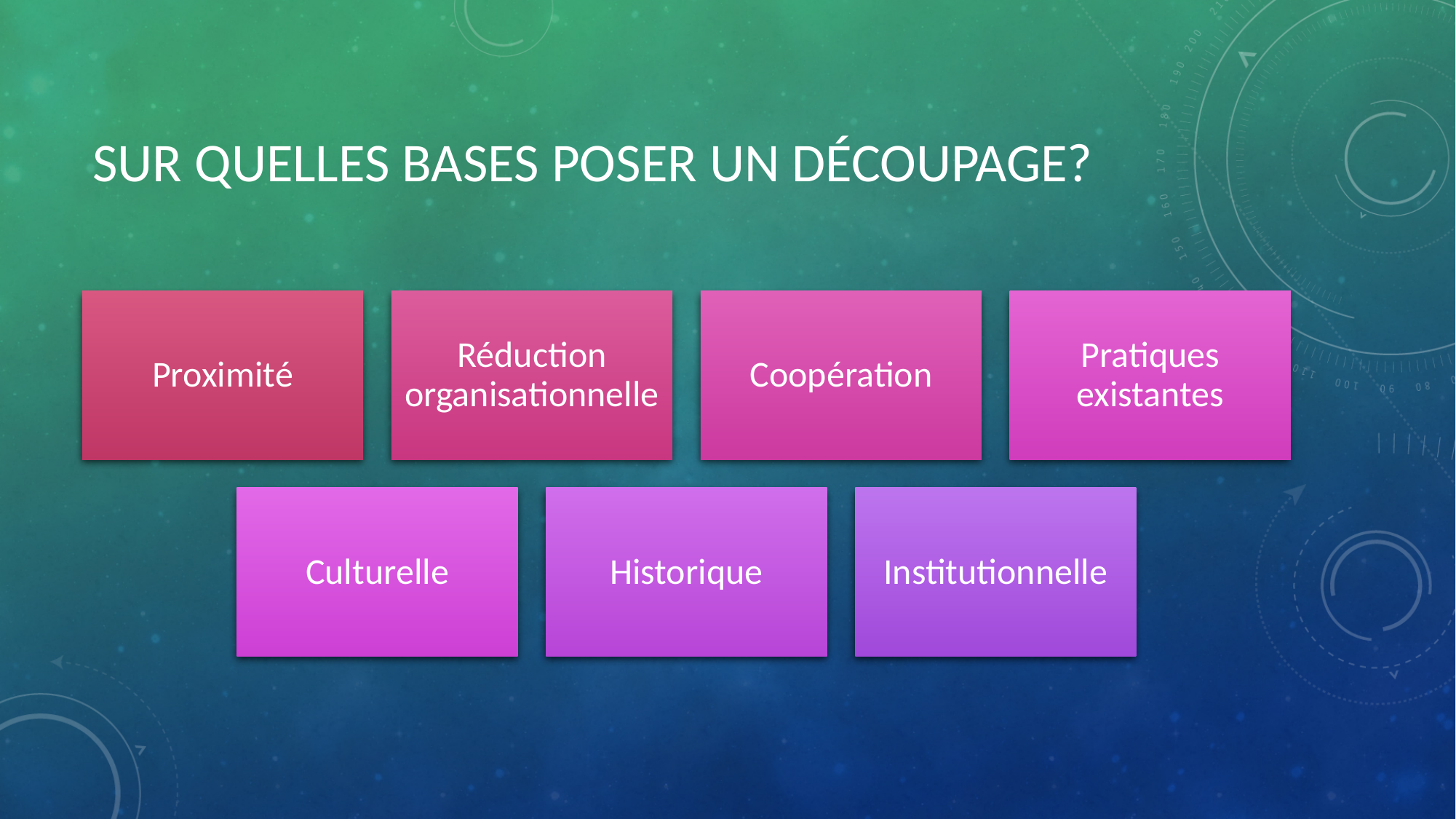

# Sur quelles bases poser un découpage?
Proximité
Réduction organisationnelle
Coopération
Pratiques existantes
Culturelle
Historique
Institutionnelle